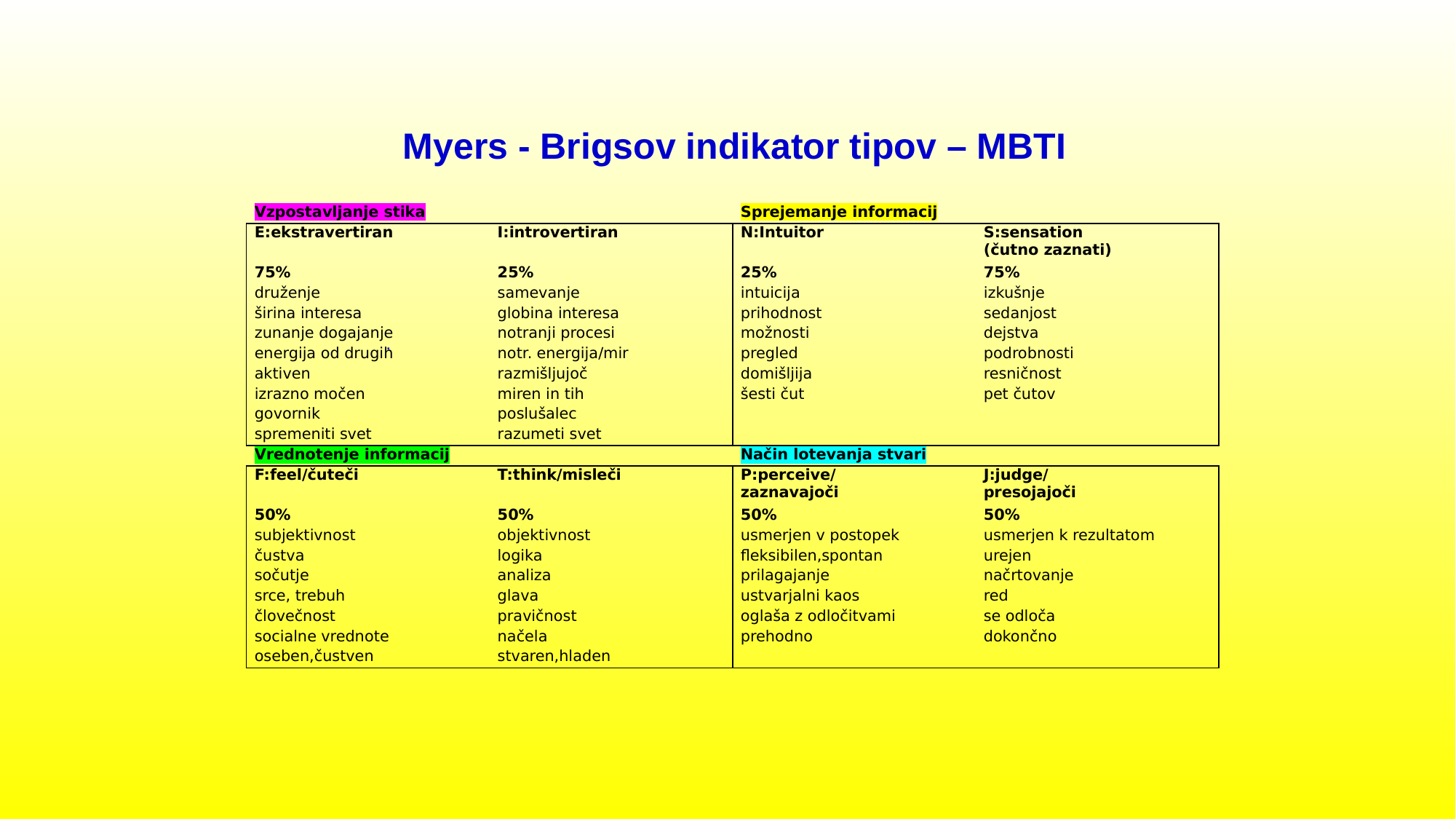

Myers - Brigsov indikator tipov – MBTI

| Vzpostavljanje stika |  | Sprejemanje informacij |  |
| --- | --- | --- | --- |
| E:ekstravertiran | I:introvertiran | N:Intuitor | S:sensation (čutno zaznati) |
| 75% | 25% | 25% | 75% |
| druženje | samevanje | intuicija | izkušnje |
| širina interesa | globina interesa | prihodnost | sedanjost |
| zunanje dogajanje | notranji procesi | možnosti | dejstva |
| energija od drugih | notr. energija/mir | pregled | podrobnosti |
| aktiven | razmišljujoč | domišljija | resničnost |
| izrazno močen | miren in tih | šesti čut | pet čutov |
| govornik | poslušalec |  |  |
| spremeniti svet | razumeti svet |  |  |
| Vrednotenje informacij |  | Način lotevanja stvari |  |
| F:feel/čuteči | T:think/misleči | P:perceive/ zaznavajoči | J:judge/ presojajoči |
| 50% | 50% | 50% | 50% |
| subjektivnost | objektivnost | usmerjen v postopek | usmerjen k rezultatom |
| čustva | logika | fleksibilen,spontan | urejen |
| sočutje | analiza | prilagajanje | načrtovanje |
| srce, trebuh | glava | ustvarjalni kaos | red |
| človečnost | pravičnost | oglaša z odločitvami | se odloča |
| socialne vrednote | načela | prehodno | dokončno |
| oseben,čustven | stvaren,hladen |  |  |

.